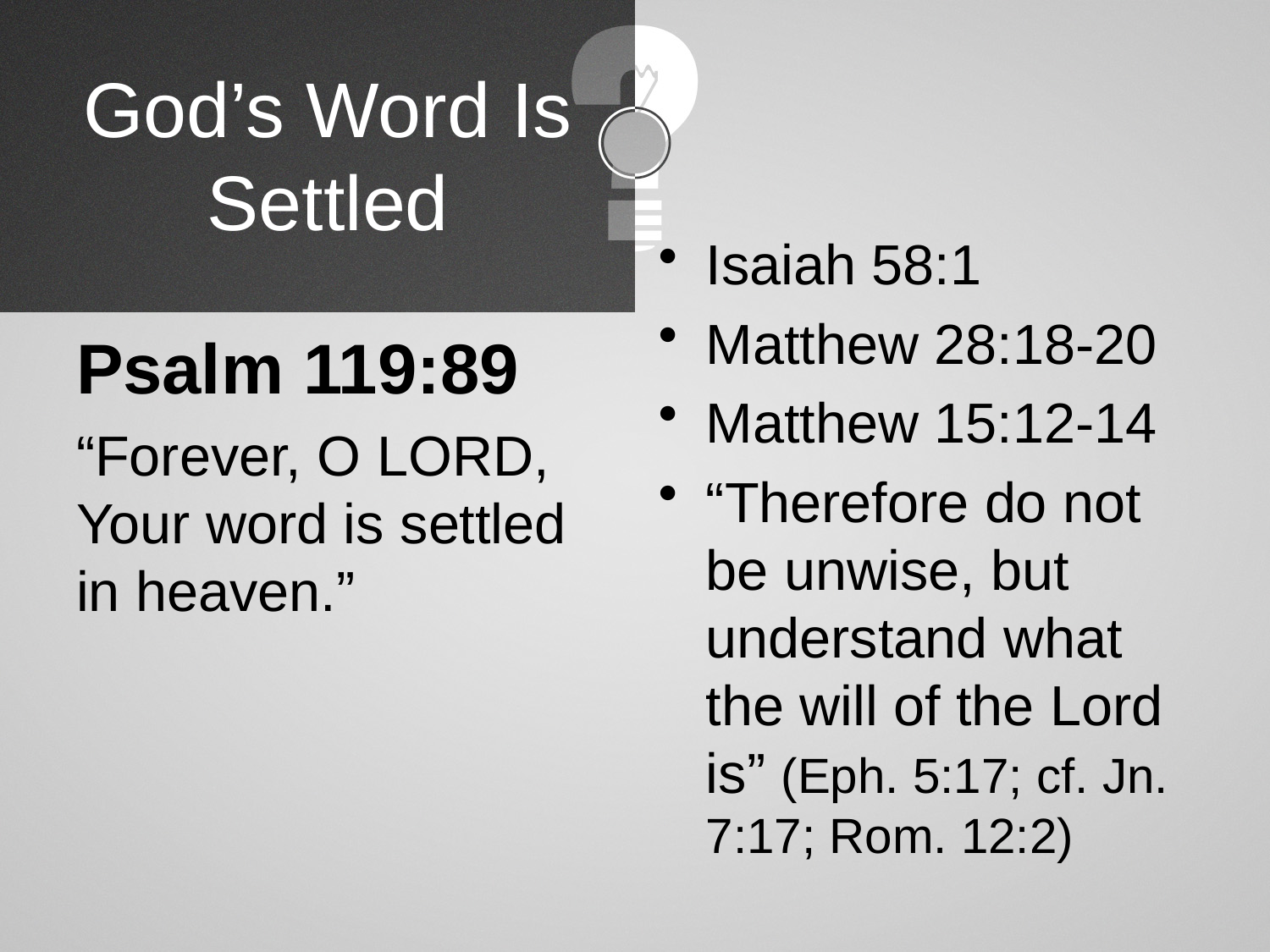

# God’s Word Is Settled
Isaiah 58:1
Matthew 28:18-20
Matthew 15:12-14
“Therefore do not be unwise, but understand what the will of the Lord is” (Eph. 5:17; cf. Jn. 7:17; Rom. 12:2)
Psalm 119:89
“Forever, O LORD, Your word is settled in heaven.”